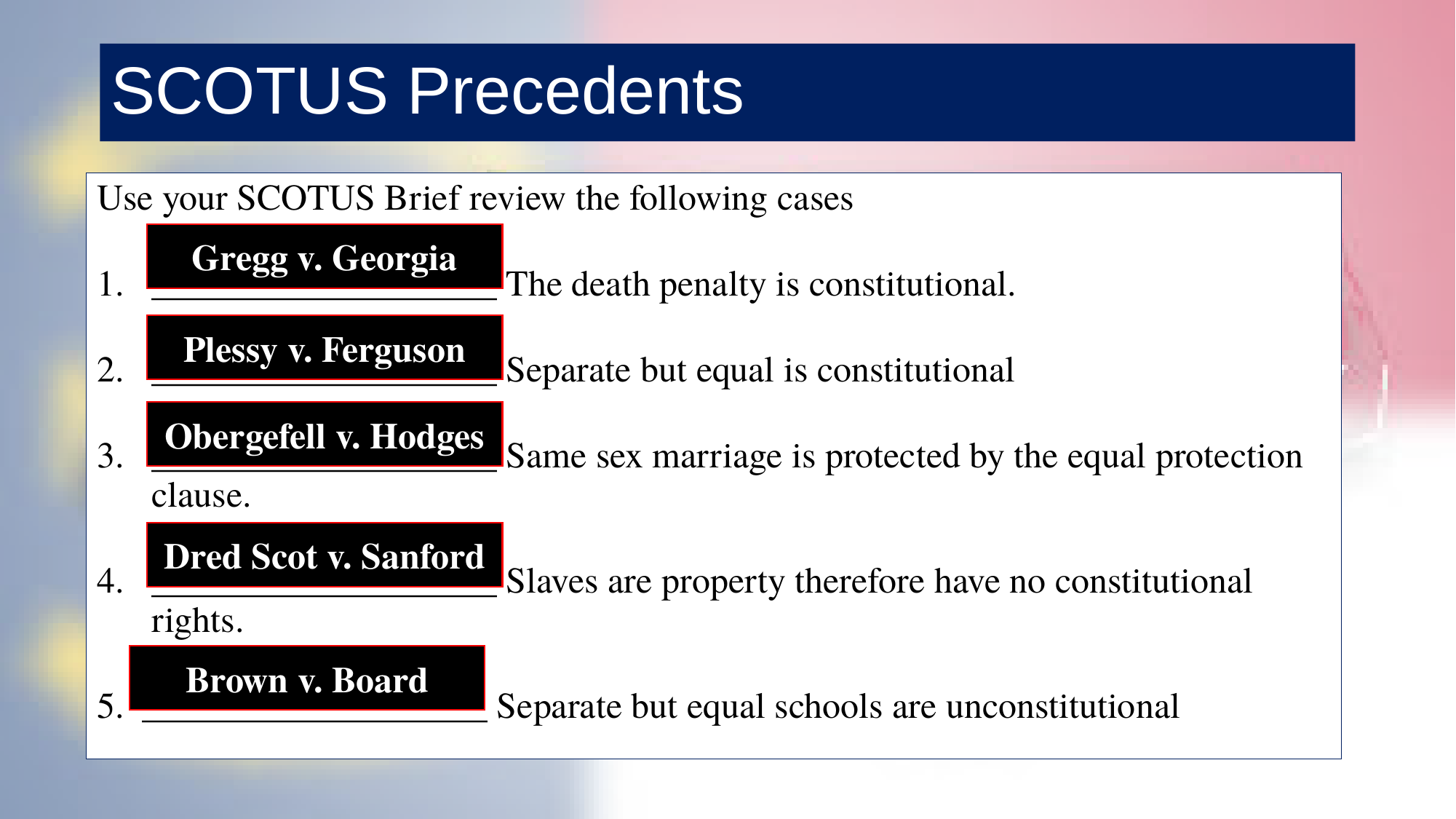

# SCOTUS Precedents
Use your SCOTUS Brief review the following cases

___________________ The death penalty is constitutional.

___________________ Separate but equal is constitutional

___________________ Same sex marriage is protected by the equal protection clause.

___________________ Slaves are property therefore have no constitutional rights.

5.  ___________________ Separate but equal schools are unconstitutional
Gregg v. Georgia
Plessy v. Ferguson
Obergefell v. Hodges
Dred Scot v. Sanford
Brown v. Board